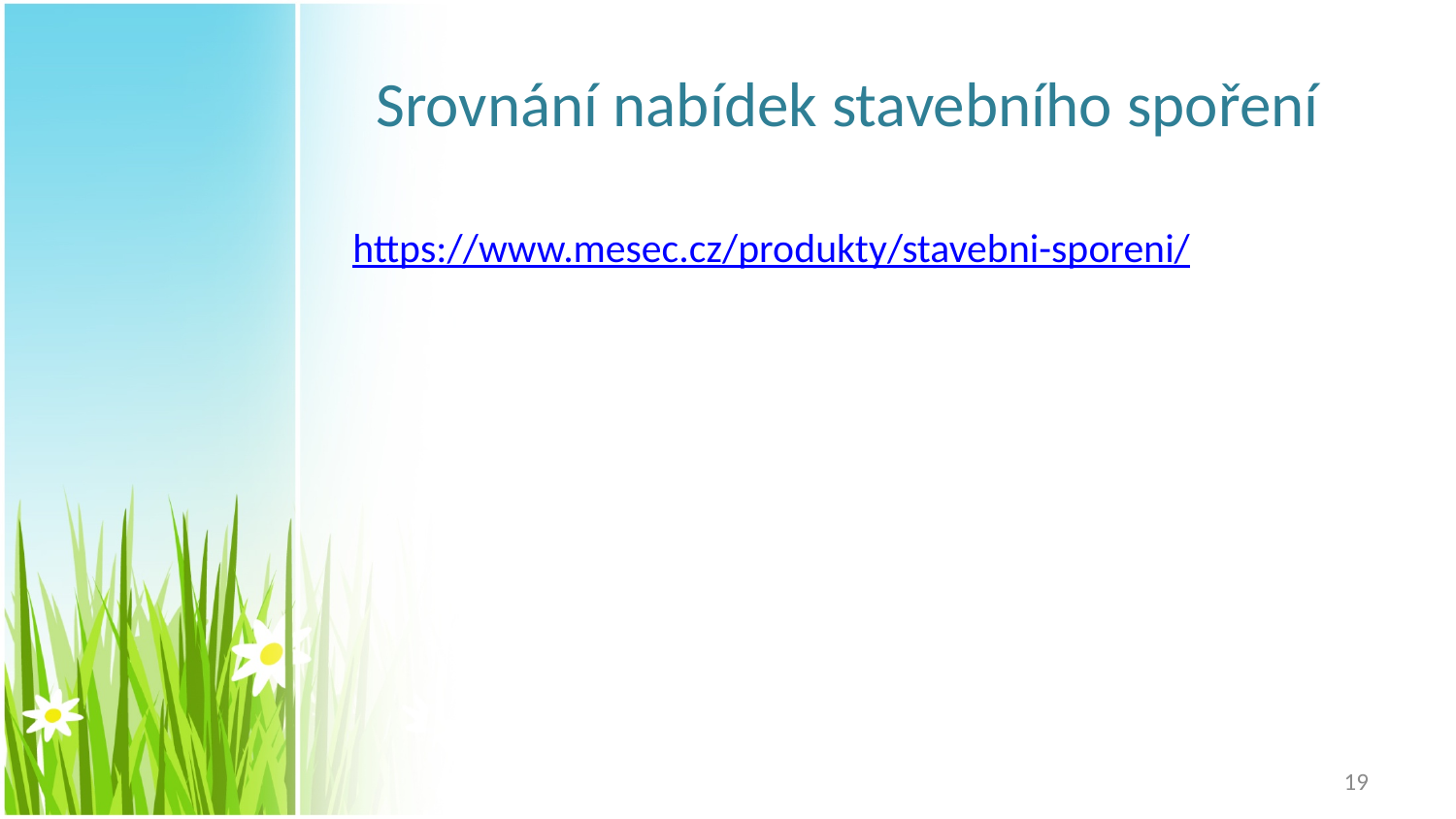

# Srovnání nabídek stavebního spoření
https://www.mesec.cz/produkty/stavebni-sporeni/
19